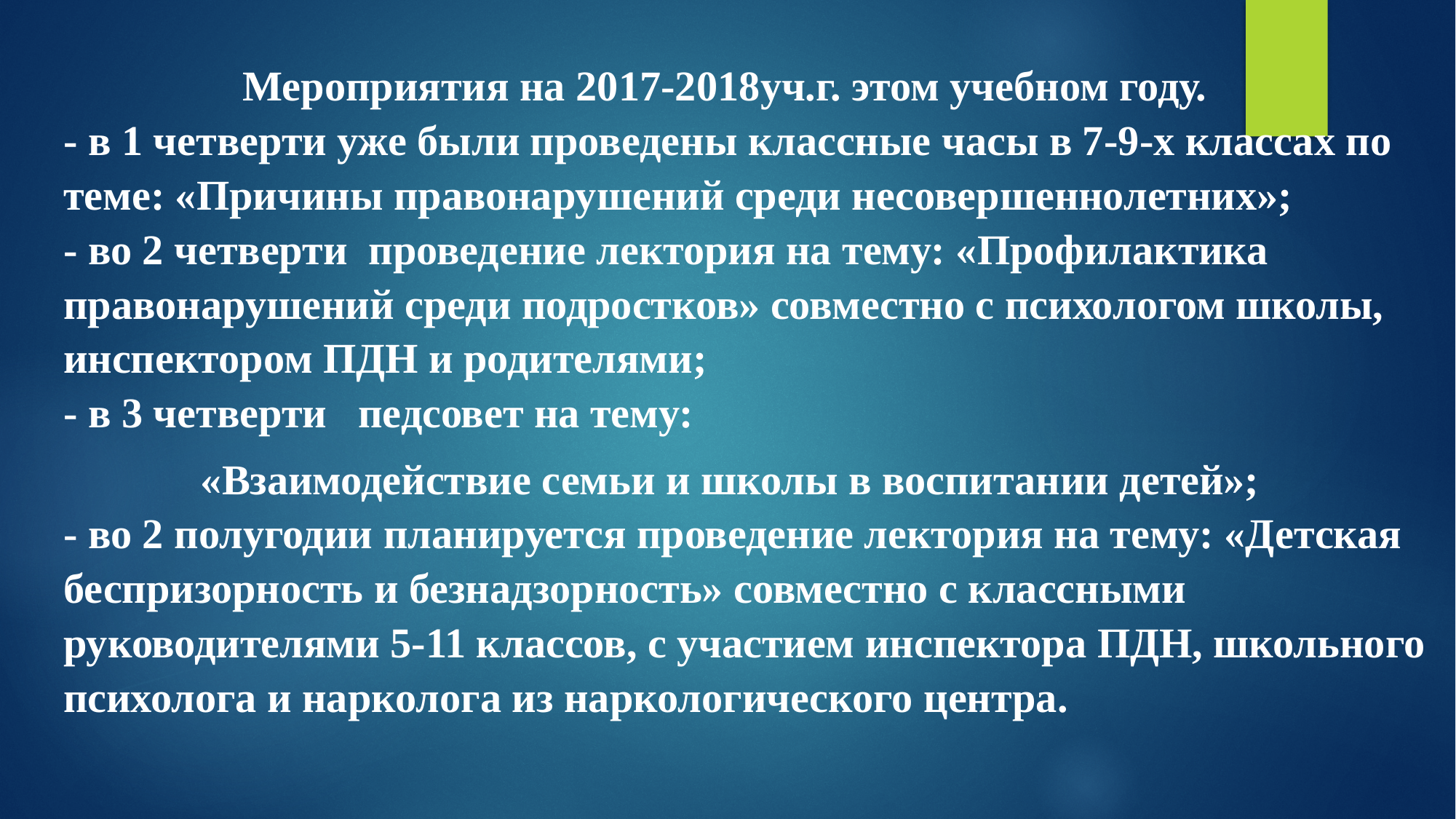

Мероприятия на 2017-2018уч.г. этом учебном году.
- в 1 четверти уже были проведены классные часы в 7-9-х классах по теме: «Причины правонарушений среди несовершеннолетних»;
- во 2 четверти  проведение лектория на тему: «Профилактика правонарушений среди подростков» совместно с психологом школы, инспектором ПДН и родителями;
- в 3 четверти   педсовет на тему:
             «Взаимодействие семьи и школы в воспитании детей»;
- во 2 полугодии планируется проведение лектория на тему: «Детская беспризорность и безнадзорность» совместно с классными руководителями 5-11 классов, с участием инспектора ПДН, школьного психолога и нарколога из наркологического центра.